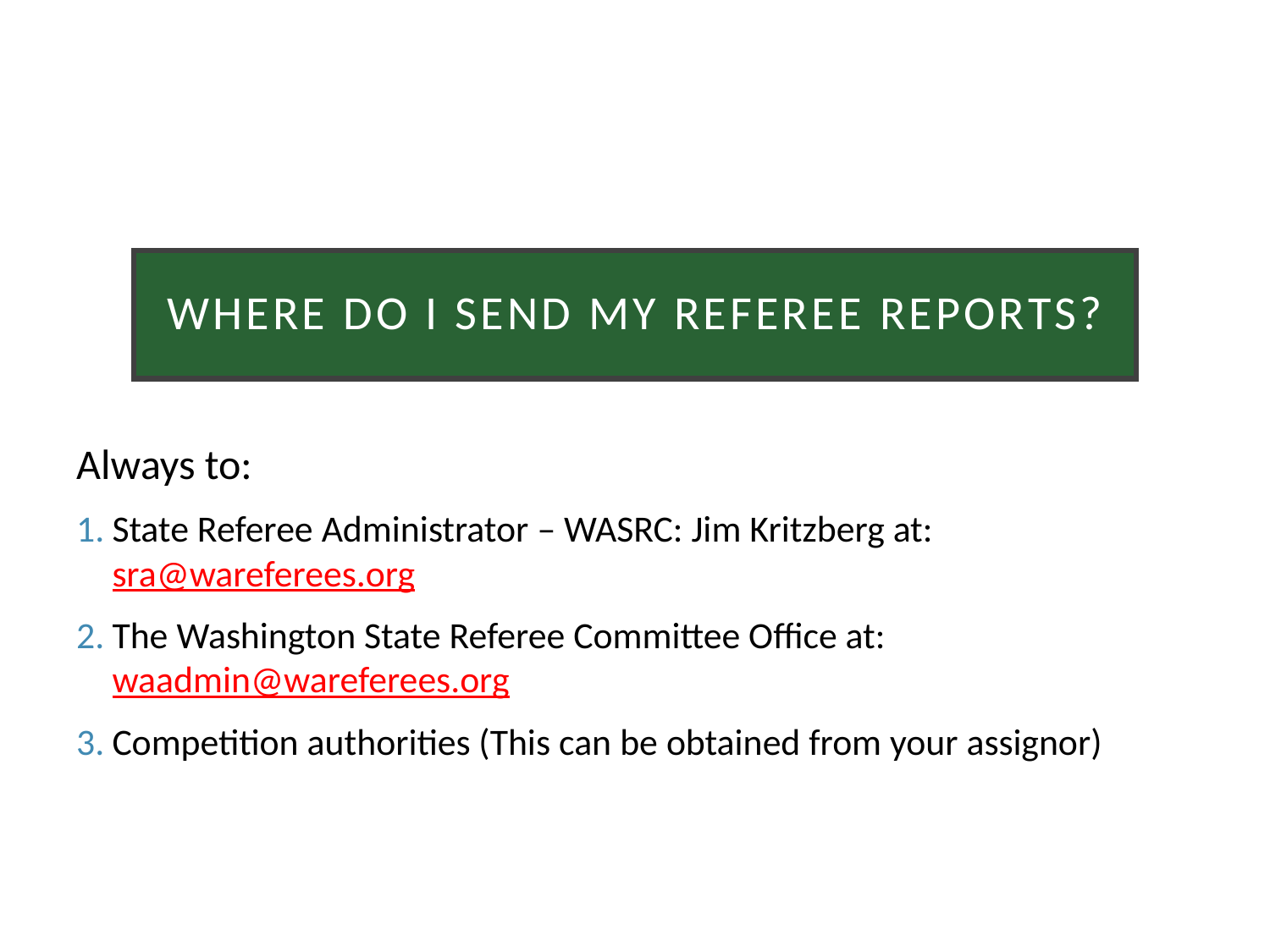

Where do I send my referee reports?
Always to:
State Referee Administrator – WASRC: Jim Kritzberg at: sra@wareferees.org
The Washington State Referee Committee Office at: waadmin@wareferees.org
Competition authorities (This can be obtained from your assignor)